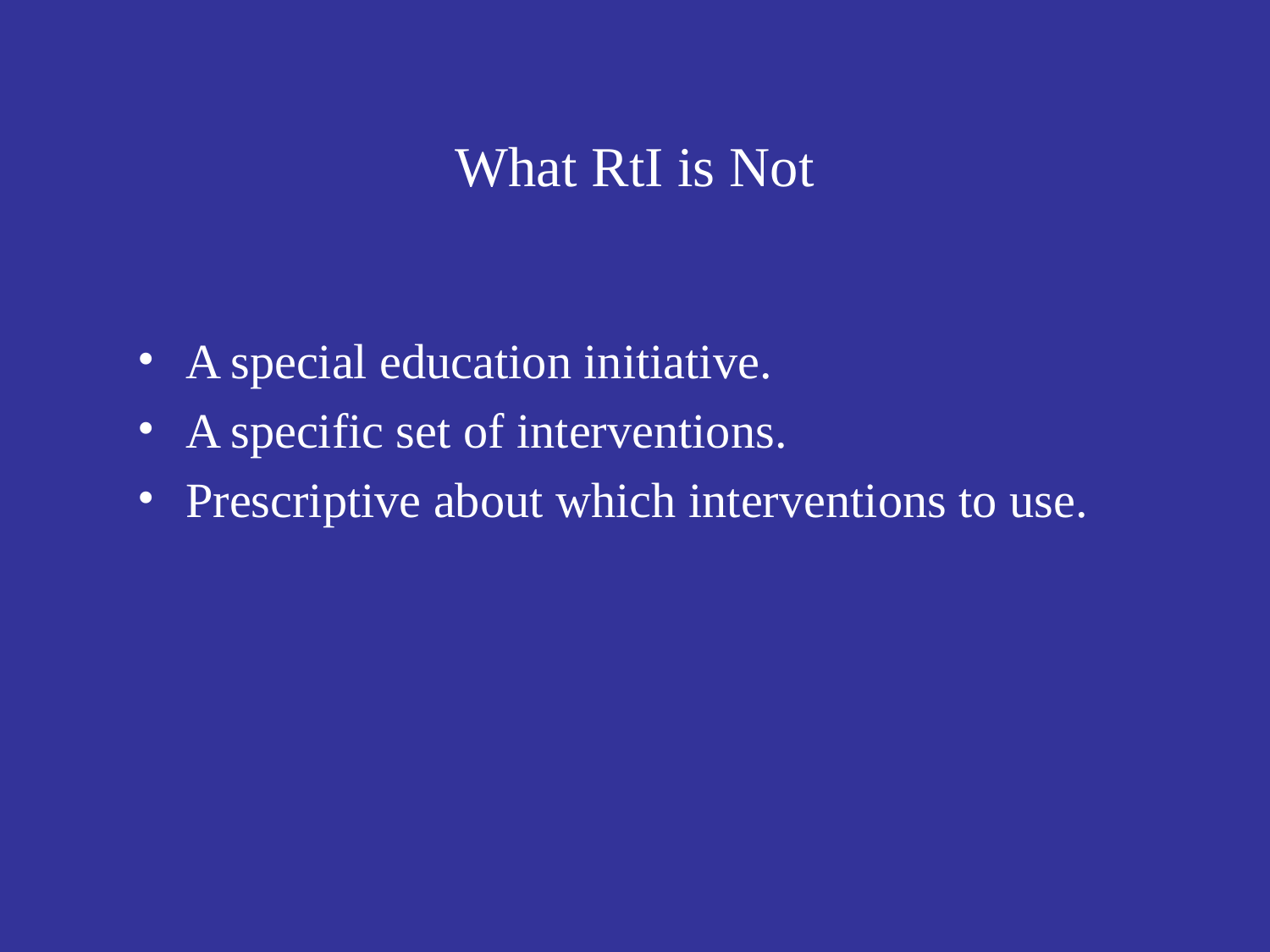

# What RtI is Not
A special education initiative.
A specific set of interventions.
Prescriptive about which interventions to use.